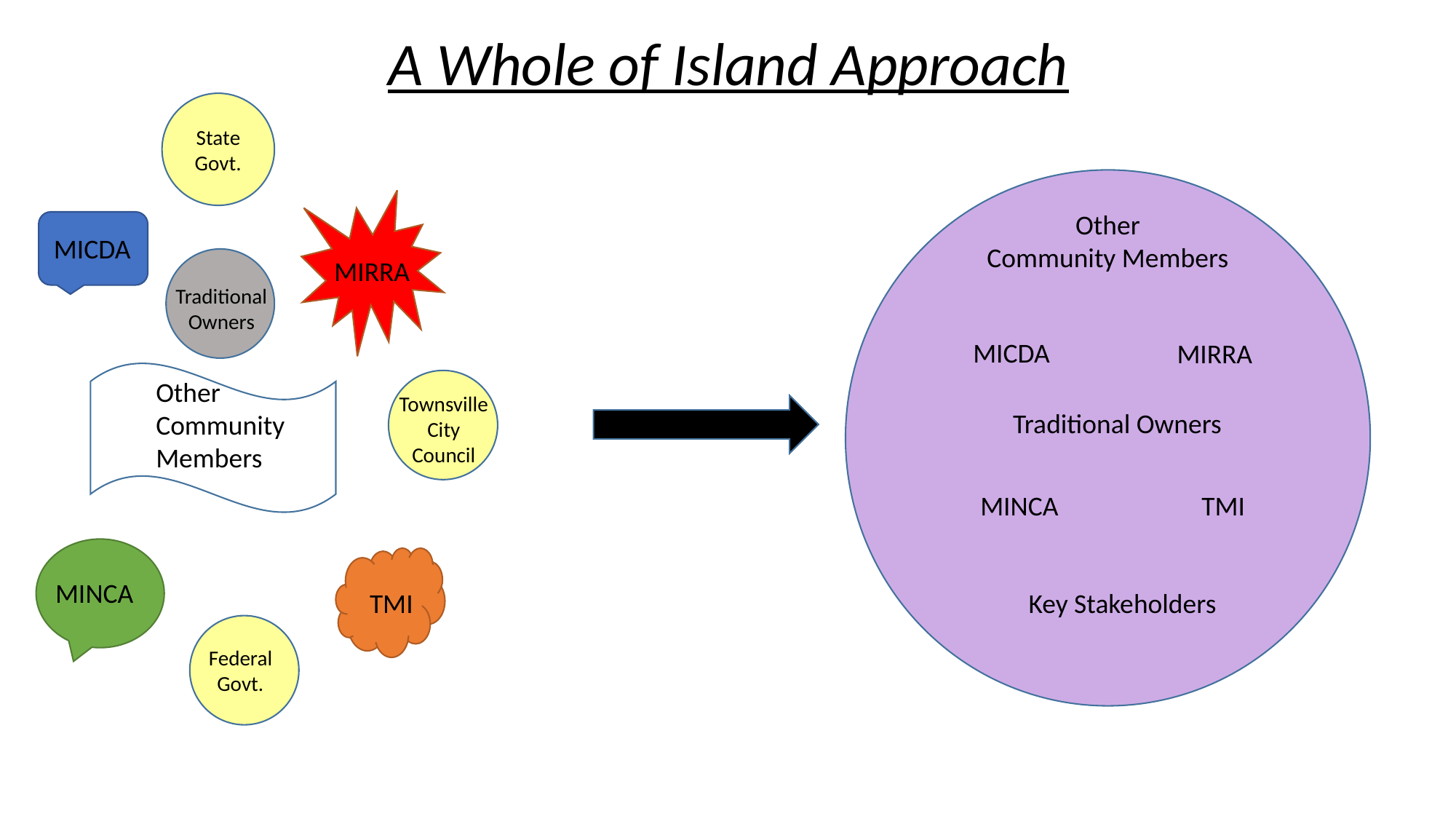

# A Whole of Island Approach
State Govt.

Other
Community Members

MICDA
MIRRA

Traditional
Owners
MICDA
MIRRA

Other Community
Members

Townsville
City Council

Traditional Owners
MINCA
TMI

MINCA
TMI
Key Stakeholders

Federal Govt.